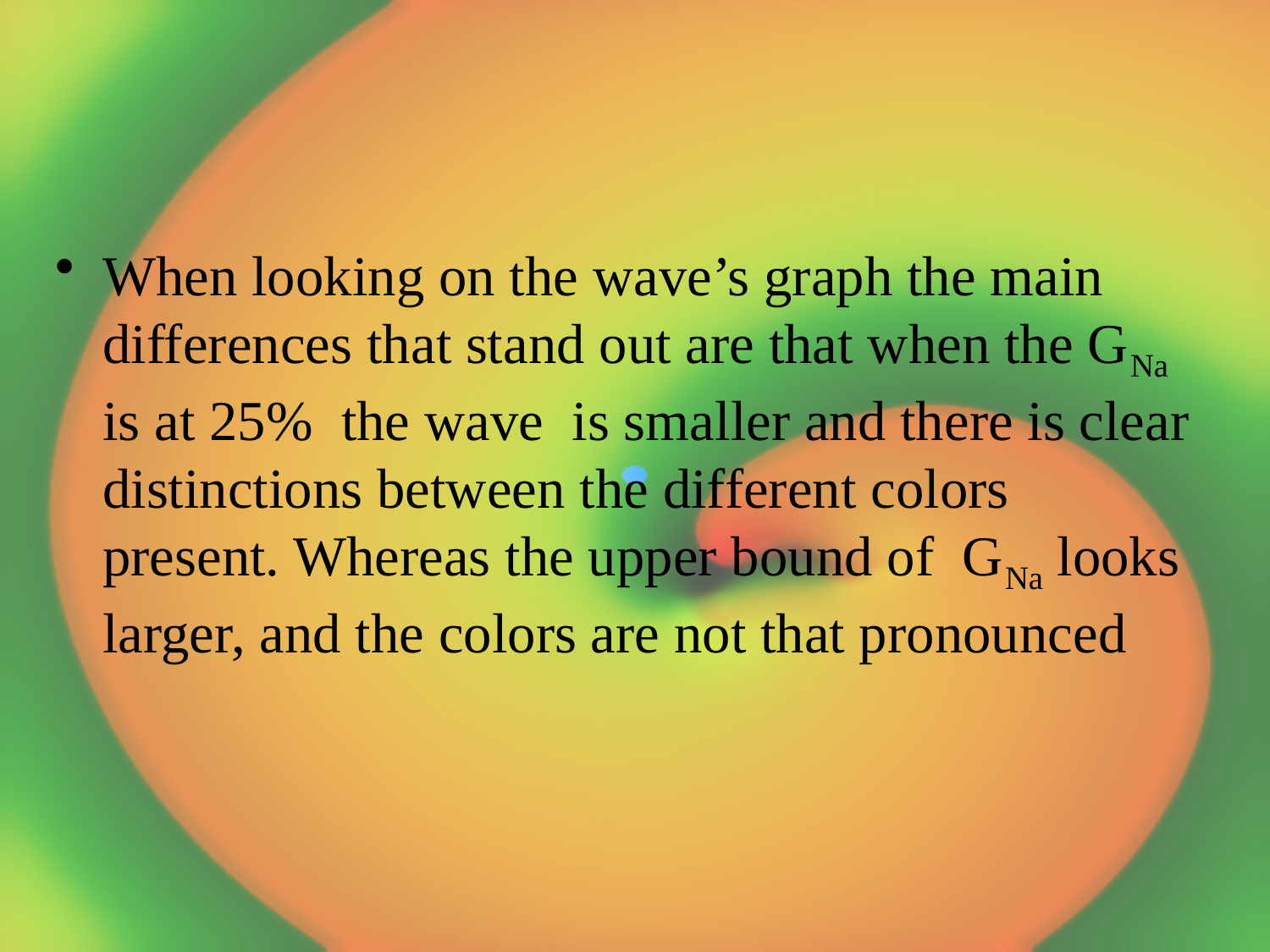

When looking on the wave’s graph the main differences that stand out are that when the GNa is at 25%  the wave  is smaller and there is clear distinctions between the different colors present. Whereas the upper bound of  GNa looks larger, and the colors are not that pronounced